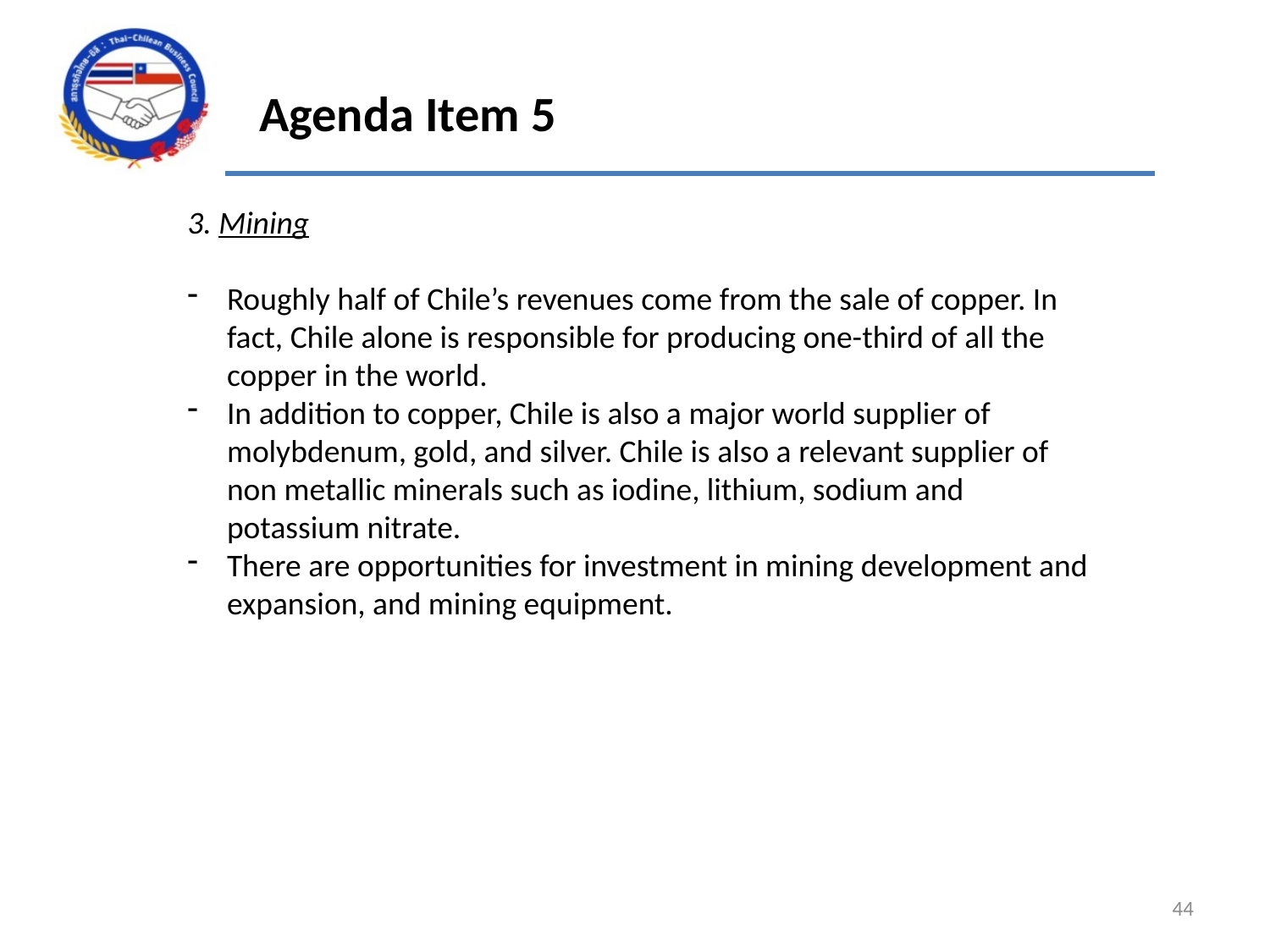

Agenda Item 5
3. Mining

Roughly half of Chile’s revenues come from the sale of copper. In fact, Chile alone is responsible for producing one-third of all the copper in the world.
In addition to copper, Chile is also a major world supplier of molybdenum, gold, and silver. Chile is also a relevant supplier of non metallic minerals such as iodine, lithium, sodium and potassium nitrate.
There are opportunities for investment in mining development and expansion, and mining equipment.
44